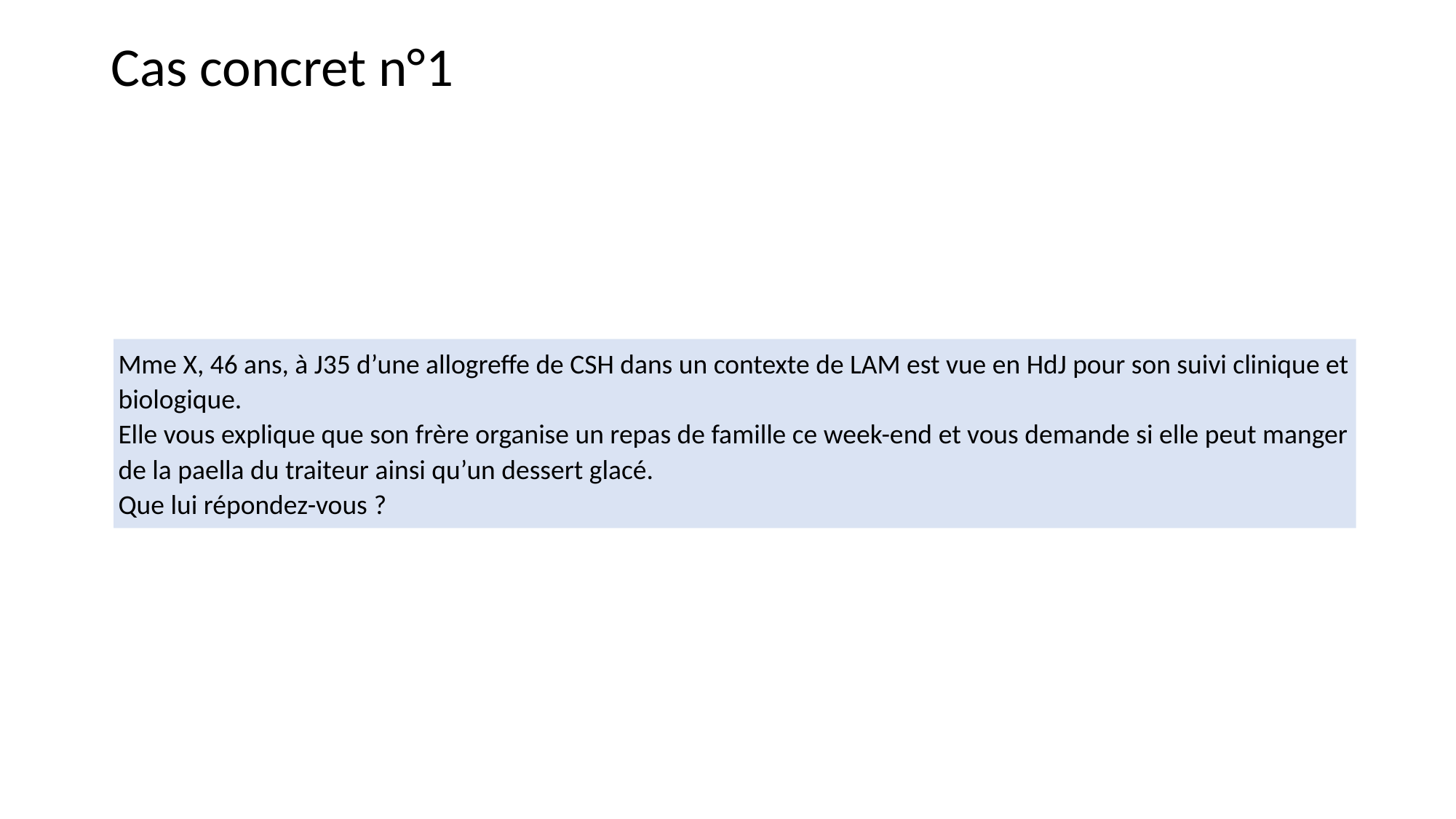

# Cas concret n°1
Mme X, 46 ans, à J35 d’une allogreffe de CSH dans un contexte de LAM est vue en HdJ pour son suivi clinique et biologique.
Elle vous explique que son frère organise un repas de famille ce week-end et vous demande si elle peut manger de la paella du traiteur ainsi qu’un dessert glacé.
Que lui répondez-vous ?